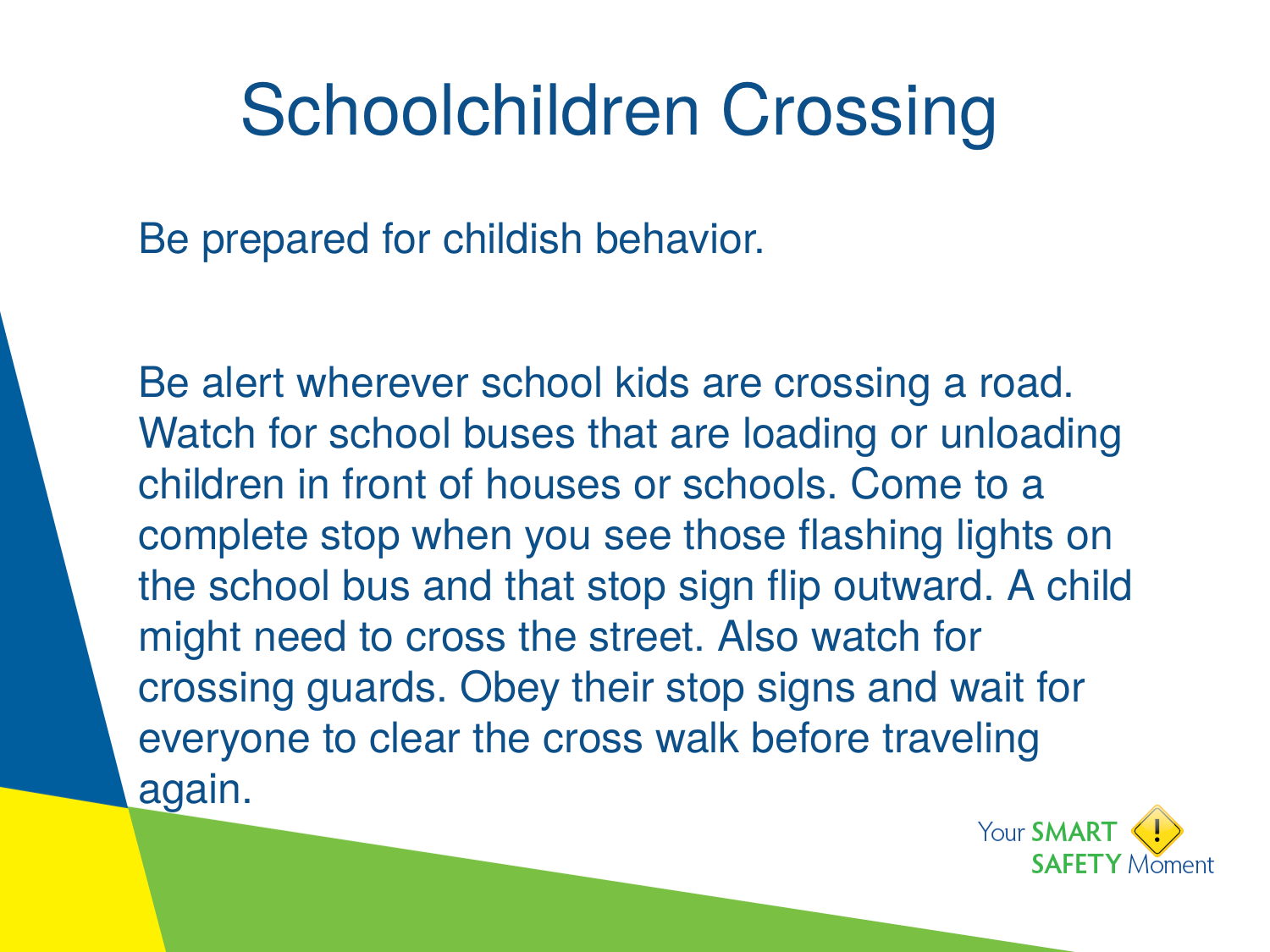

# Schoolchildren Crossing
Be prepared for childish behavior.

Be alert wherever school kids are crossing a road. Watch for school buses that are loading or unloading children in front of houses or schools. Come to a complete stop when you see those flashing lights on the school bus and that stop sign flip outward. A child might need to cross the street. Also watch for crossing guards. Obey their stop signs and wait for everyone to clear the cross walk before traveling again.